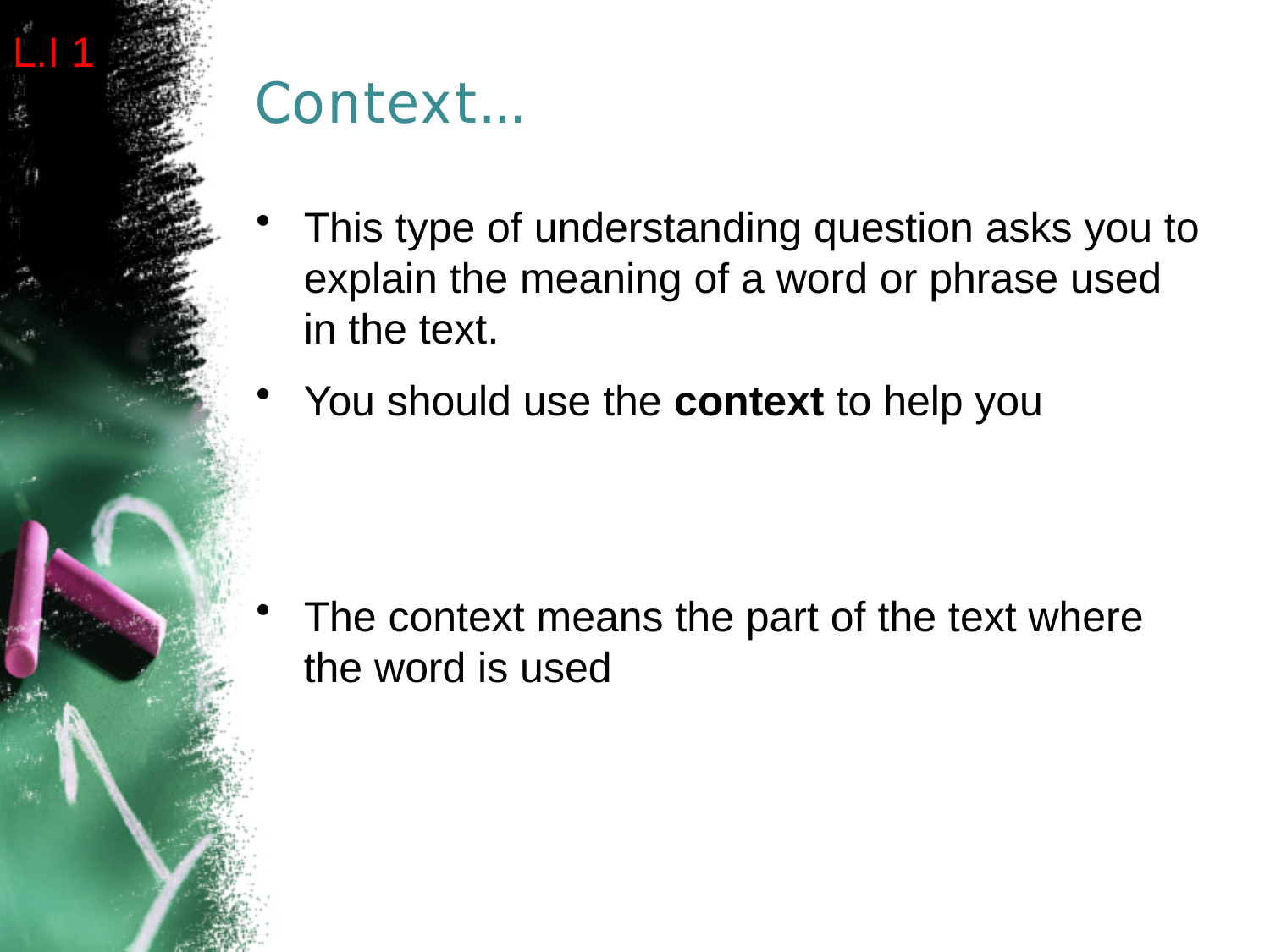

L.I 1
# Context…
This type of understanding question asks you to explain the meaning of a word or phrase used in the text.
You should use the context to help you

The context means the part of the text where the word is used